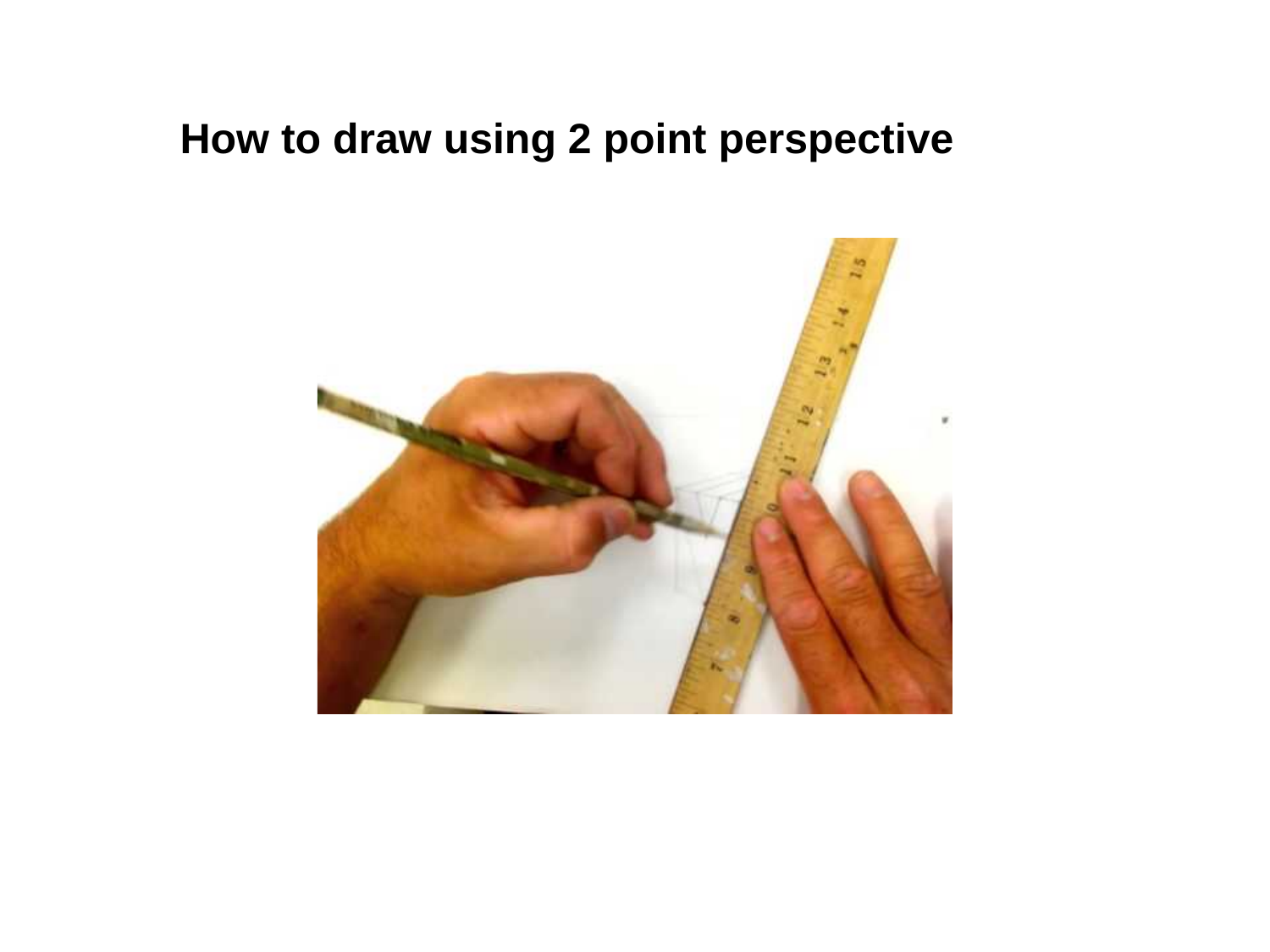

How to draw using 2 point perspective